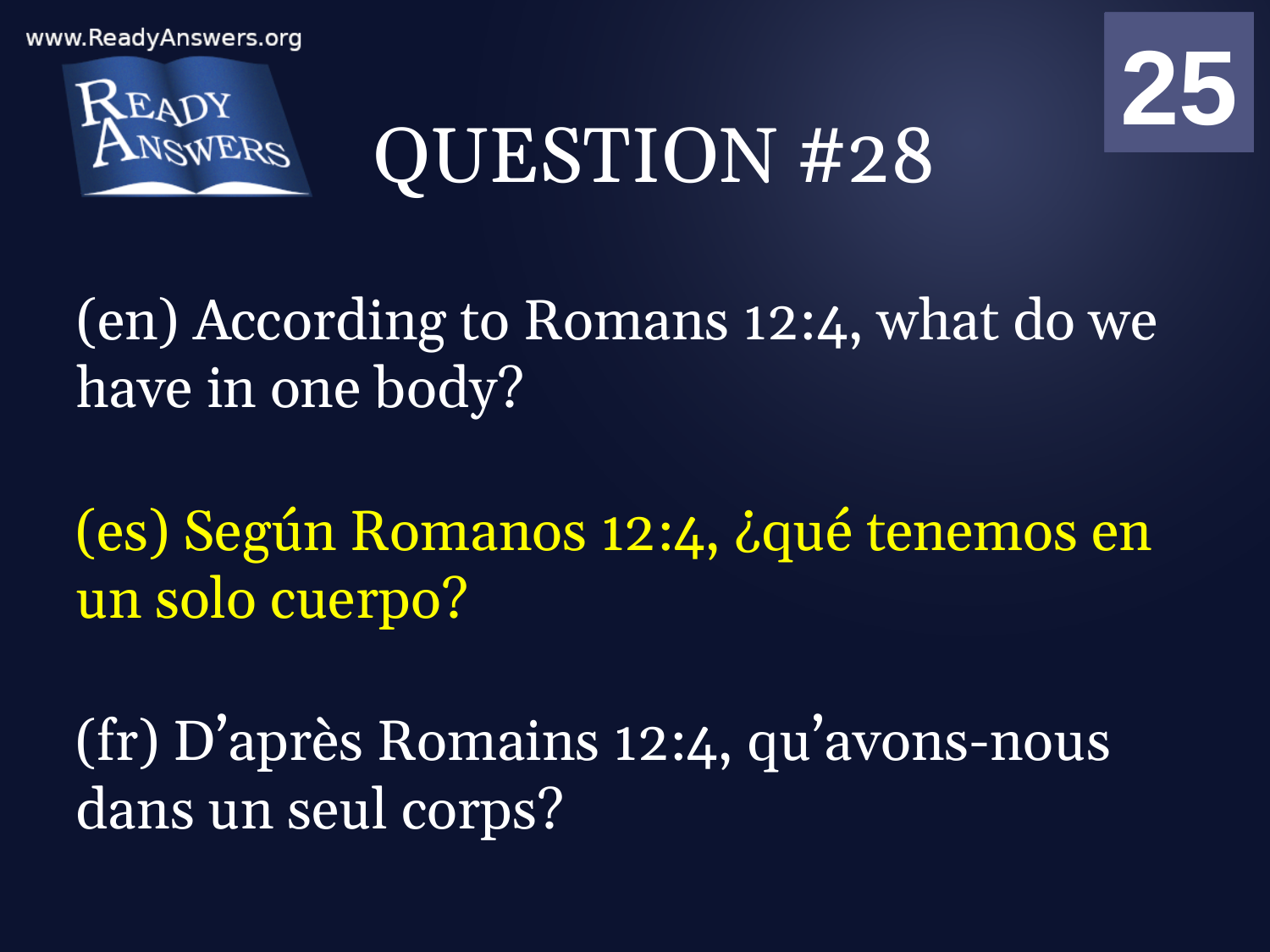

01
02
03
04
05
06
07
08
09
10
11
12
13
14
15
16
17
18
19
20
21
22
23
24
25
00
# QUESTION #28
(en) According to Romans 12:4, what do we have in one body?
(es) Según Romanos 12:4, ¿qué tenemos en un solo cuerpo?
(fr) D’après Romains 12:4, qu’avons-nous dans un seul corps?